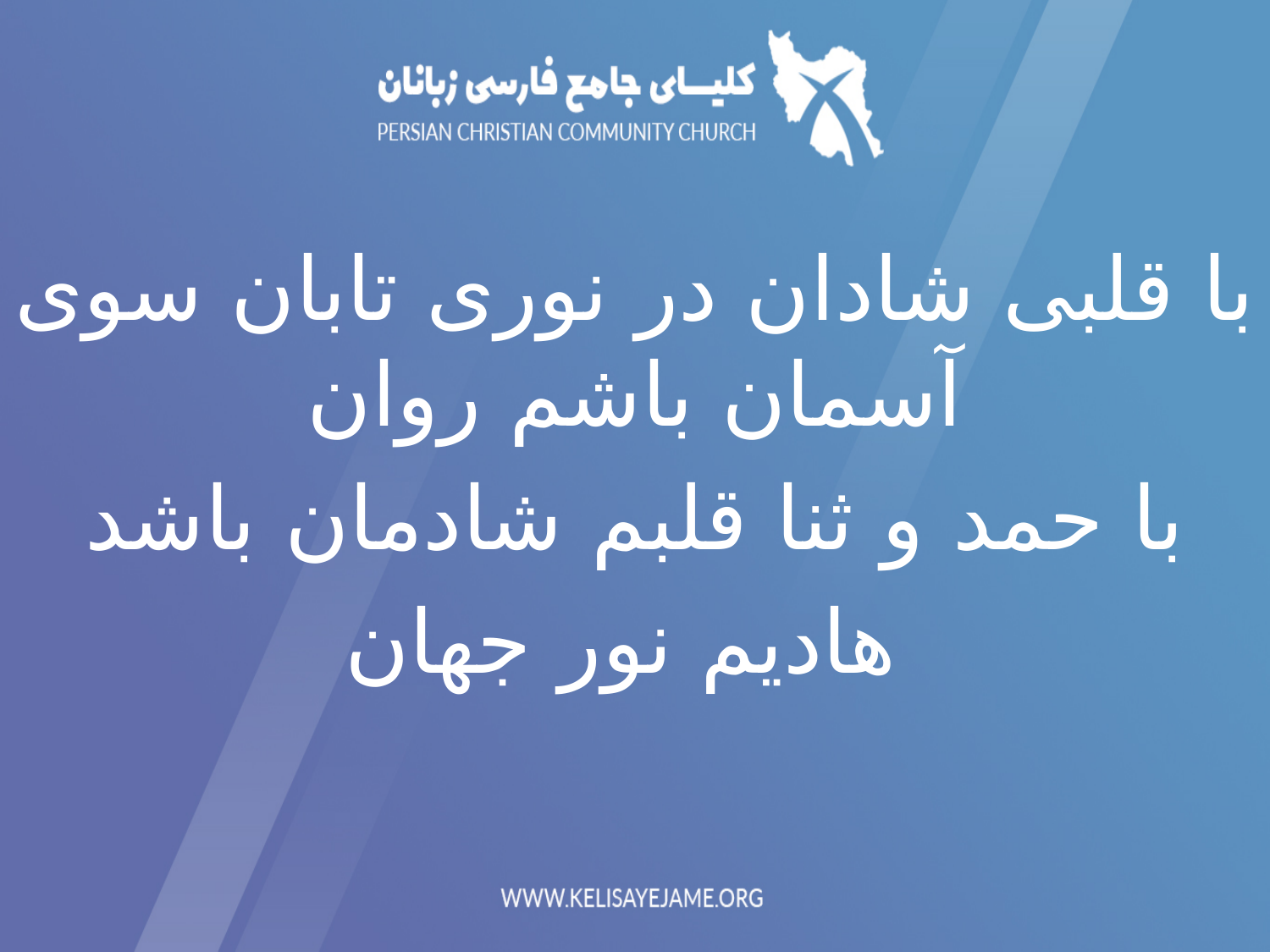

با قلبی شادان در نوری تابان سوی آسمان باشم روان
با حمد و ثنا قلبم شادمان باشد
 هادیم نور جهان